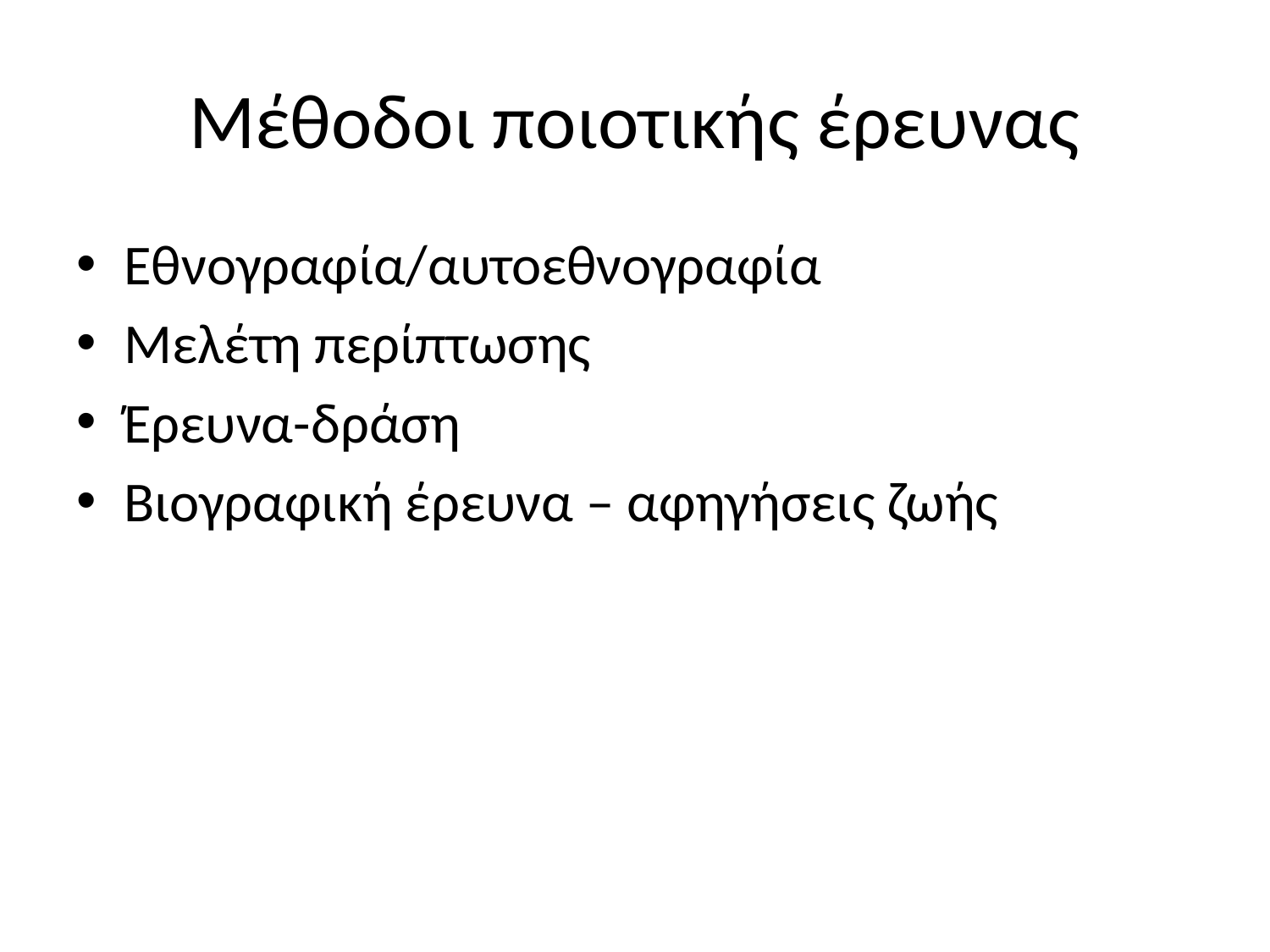

# Μέθοδοι ποιοτικής έρευνας
Εθνογραφία/αυτοεθνογραφία
Μελέτη περίπτωσης
Έρευνα-δράση
Βιογραφική έρευνα – αφηγήσεις ζωής